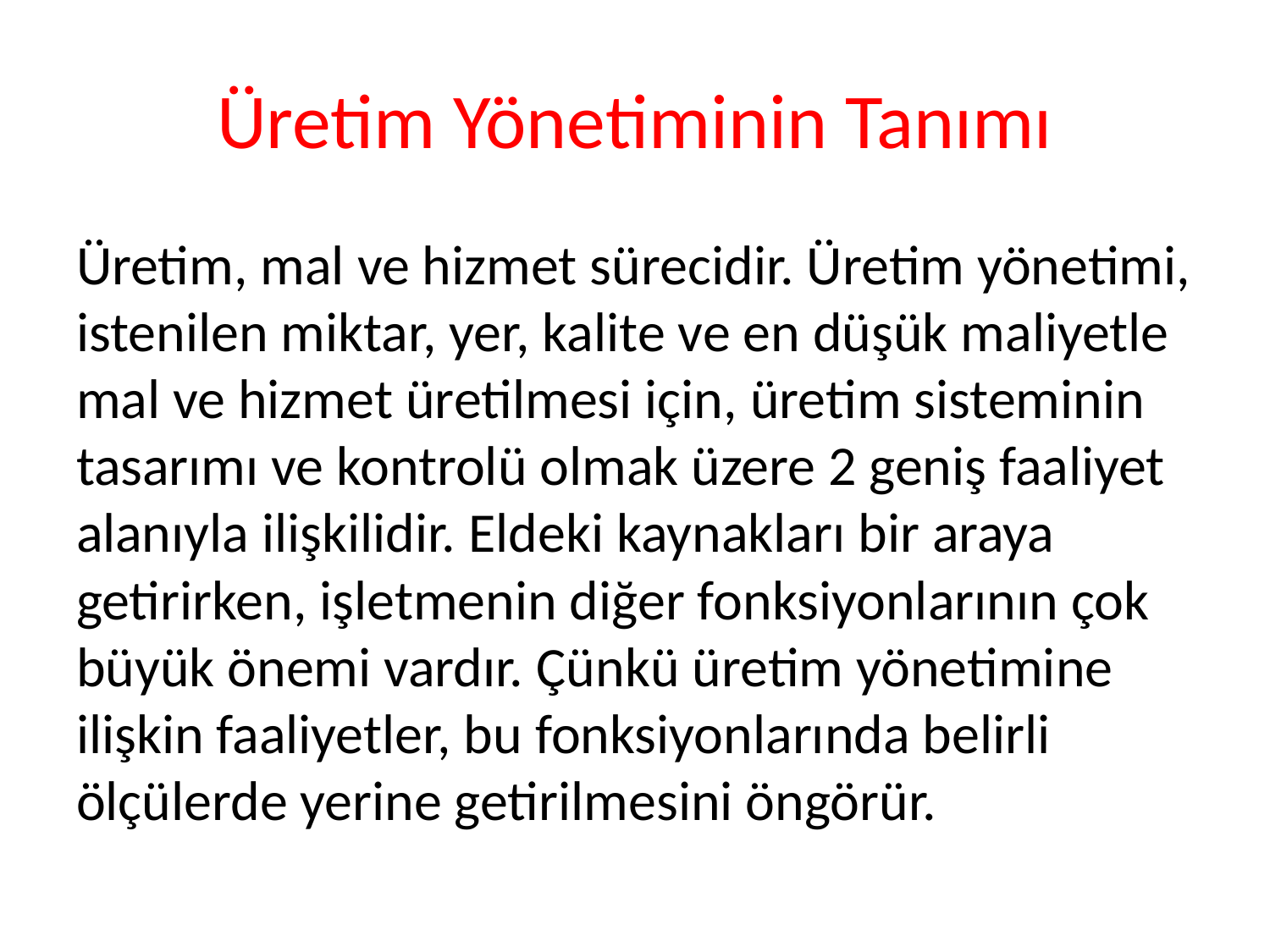

# Üretim Yönetiminin Tanımı
Üretim, mal ve hizmet sürecidir. Üretim yönetimi, istenilen miktar, yer, kalite ve en düşük maliyetle mal ve hizmet üretilmesi için, üretim sisteminin tasarımı ve kontrolü olmak üzere 2 geniş faaliyet alanıyla ilişkilidir. Eldeki kaynakları bir araya getirirken, işletmenin diğer fonksiyonlarının çok büyük önemi vardır. Çünkü üretim yönetimine ilişkin faaliyetler, bu fonksiyonlarında belirli ölçülerde yerine getirilmesini öngörür.